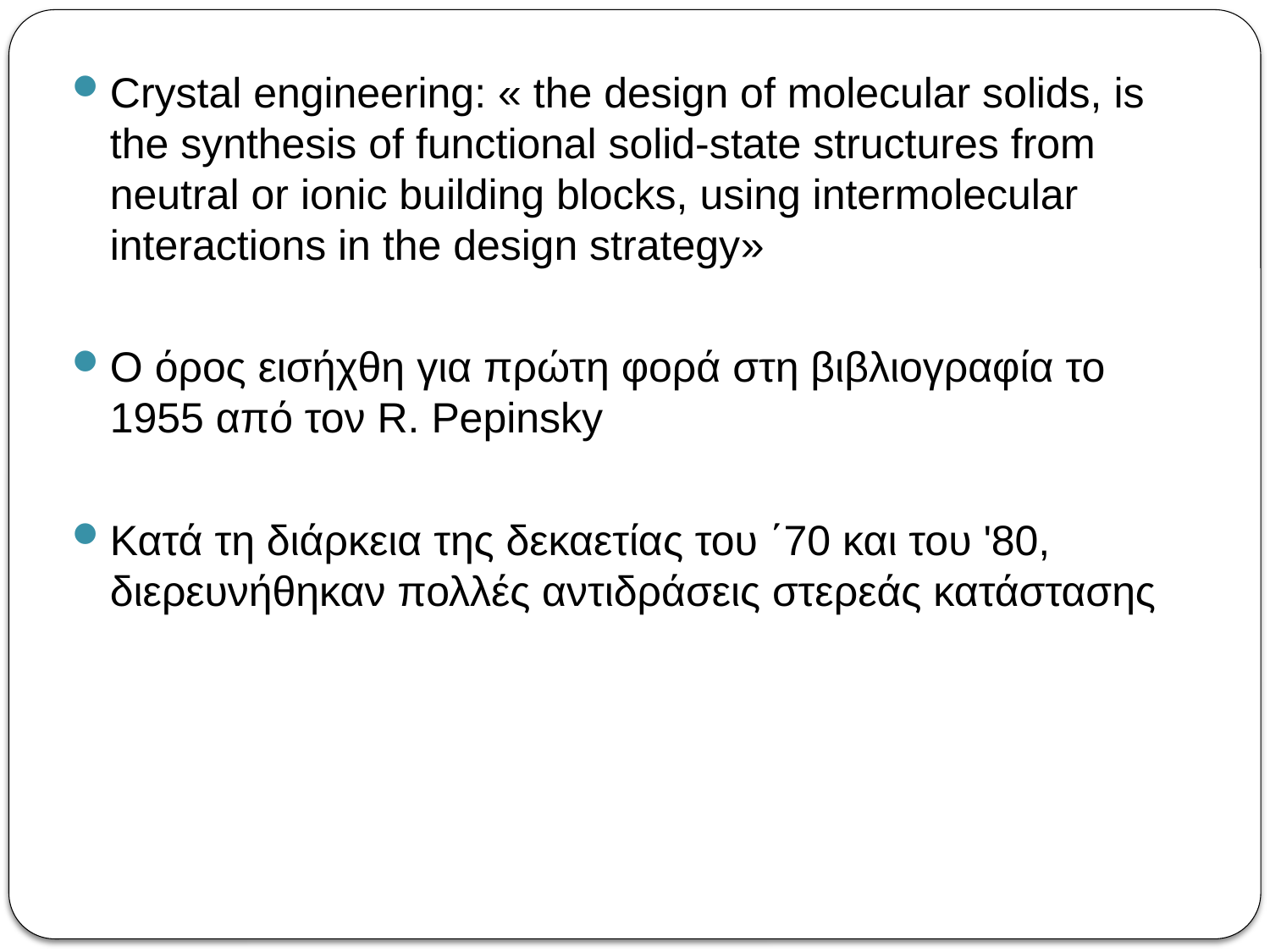

Crystal engineering: « the design of molecular solids, is the synthesis of functional solid-state structures from neutral or ionic building blocks, using intermolecular interactions in the design strategy»

Ο όρος εισήχθη για πρώτη φορά στη βιβλιογραφία το 1955 από τον R. Pepinsky

Κατά τη διάρκεια της δεκαετίας του ΄70 και του '80, διερευνήθηκαν πολλές αντιδράσεις στερεάς κατάστασης